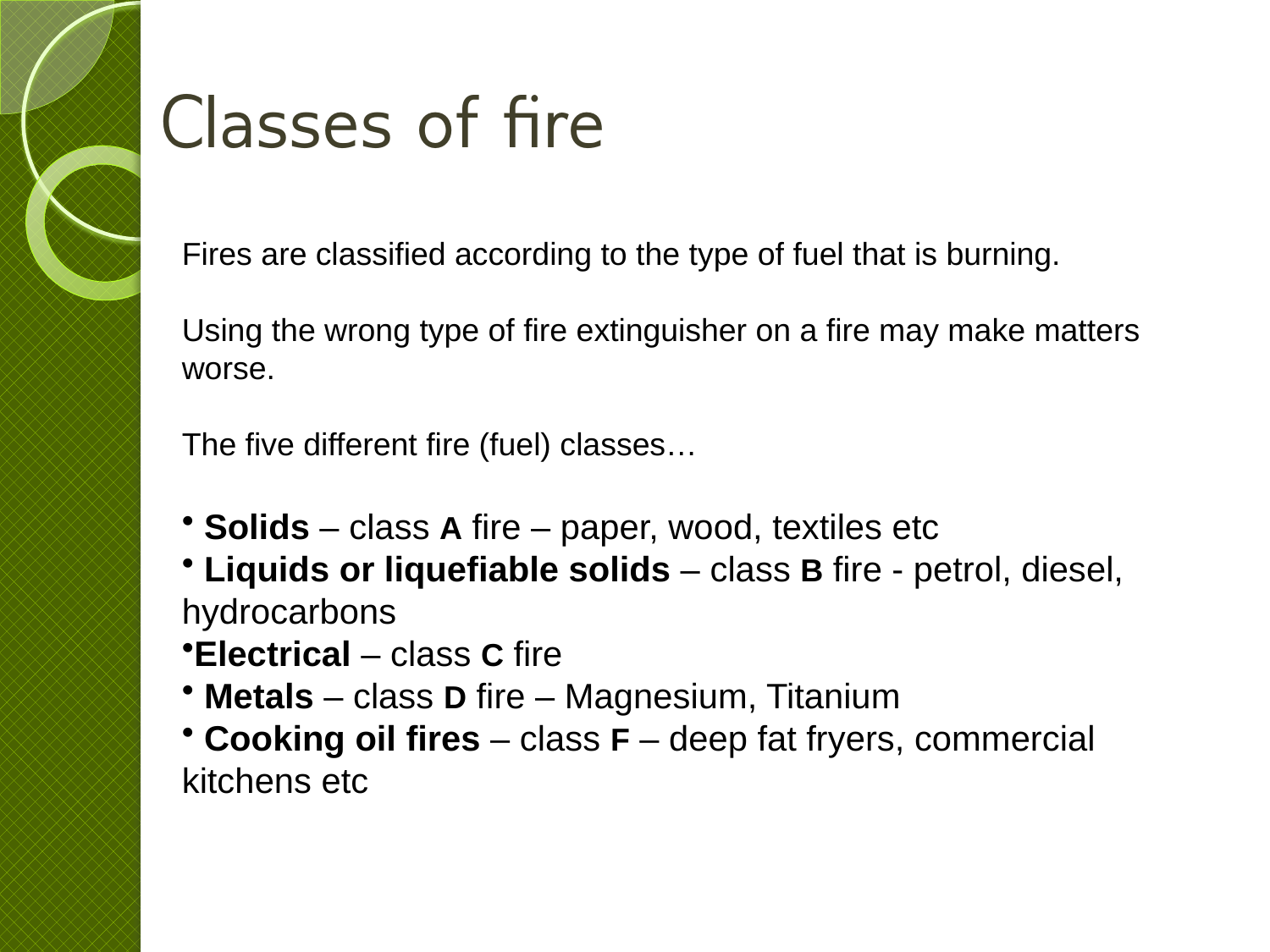

# Classes of fire
Fires are classified according to the type of fuel that is burning.

Using the wrong type of fire extinguisher on a fire may make matters worse.

The five different fire (fuel) classes…

 Solids – class A fire – paper, wood, textiles etc
 Liquids or liquefiable solids – class B fire - petrol, diesel,        hydrocarbons
Electrical – class C fire
 Metals – class D fire – Magnesium, Titanium
 Cooking oil fires – class F – deep fat fryers, commercial kitchens etc

3